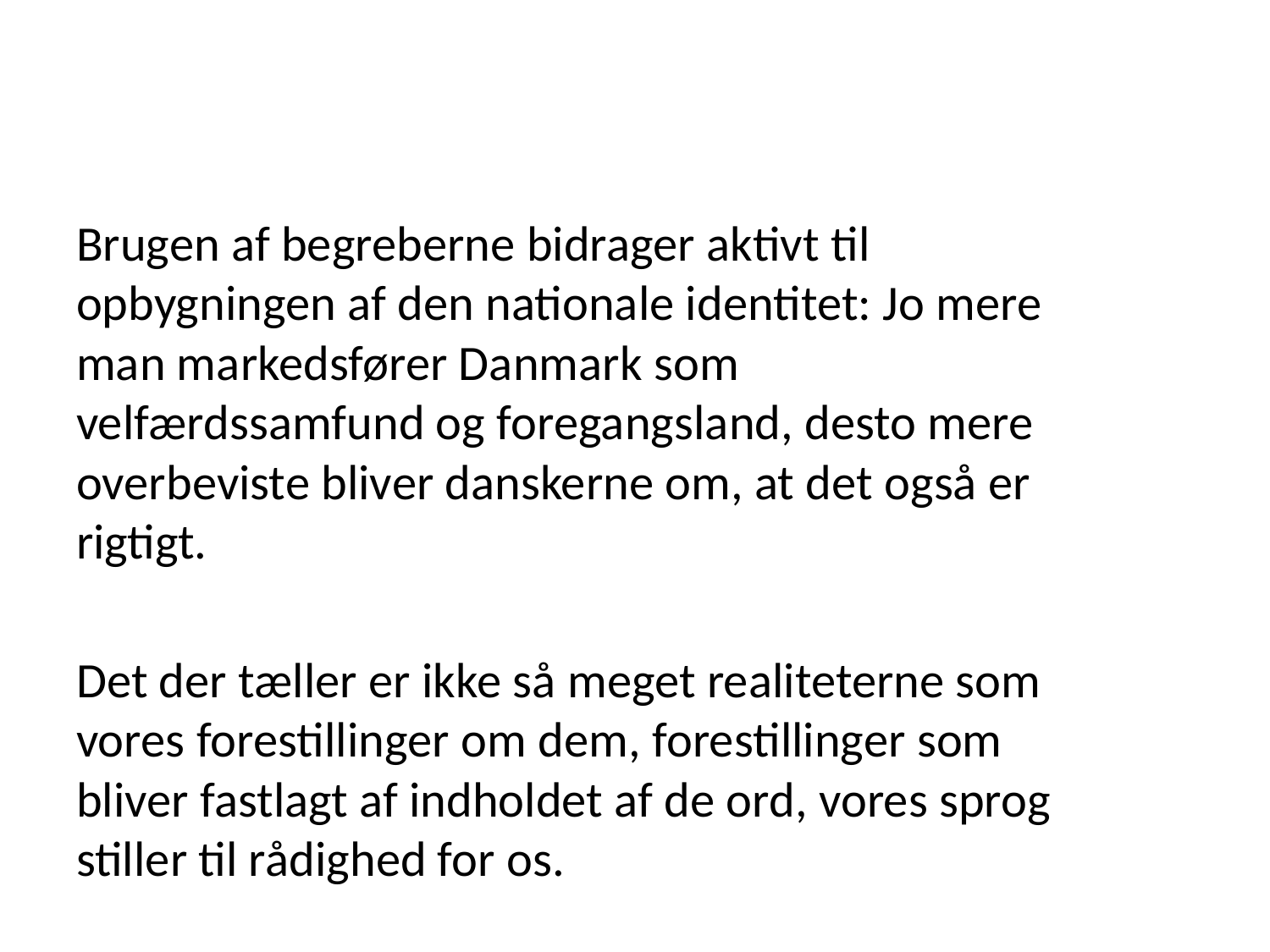

#

Brugen af begreberne bidrager aktivt til opbygningen af den nationale identitet: Jo mere man markedsfører Danmark som velfærdssamfund og foregangsland, desto mere overbeviste bliver danskerne om, at det også er rigtigt.

Det der tæller er ikke så meget realiteterne som vores forestillinger om dem, forestillinger som bliver fastlagt af indholdet af de ord, vores sprog stiller til rådighed for os.